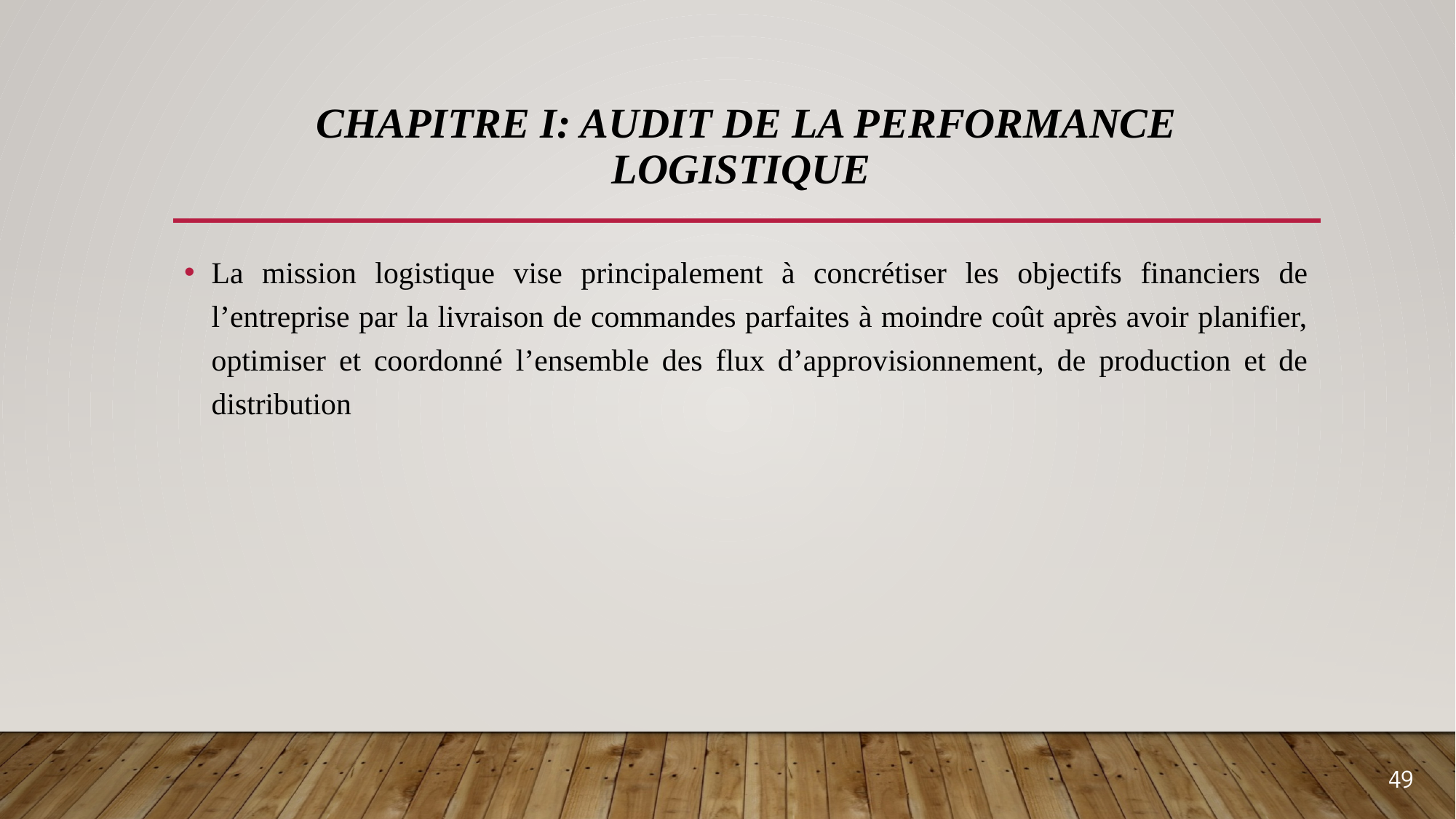

# Chapitre I: Audit de la performance logistique
La mission logistique vise principalement à concrétiser les objectifs financiers de l’entreprise par la livraison de commandes parfaites à moindre coût après avoir planifier, optimiser et coordonné l’ensemble des flux d’approvisionnement, de production et de distribution
49